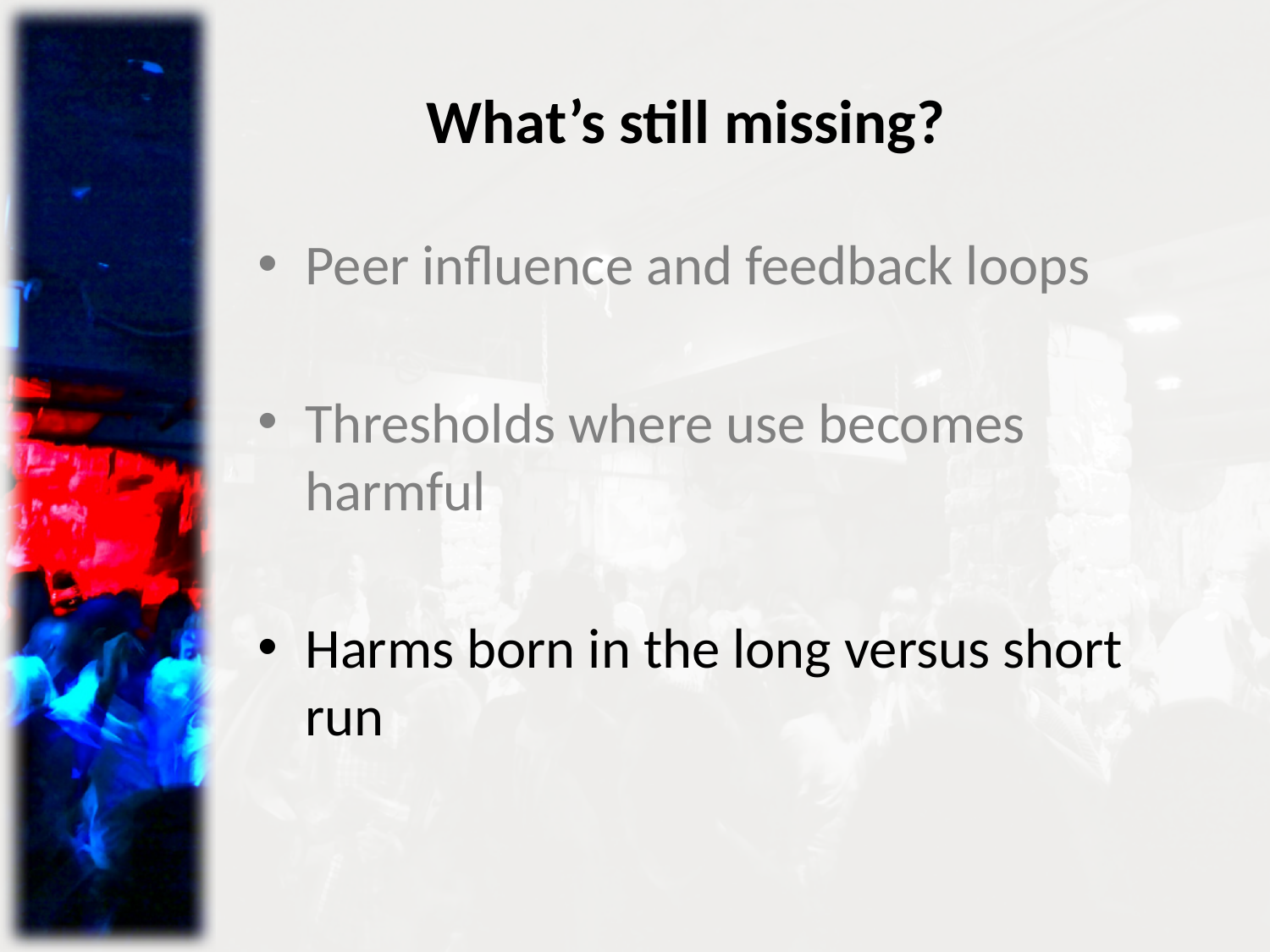

# What’s still missing?
Peer influence and feedback loops

Thresholds where use becomes harmful

Harms born in the long versus short run